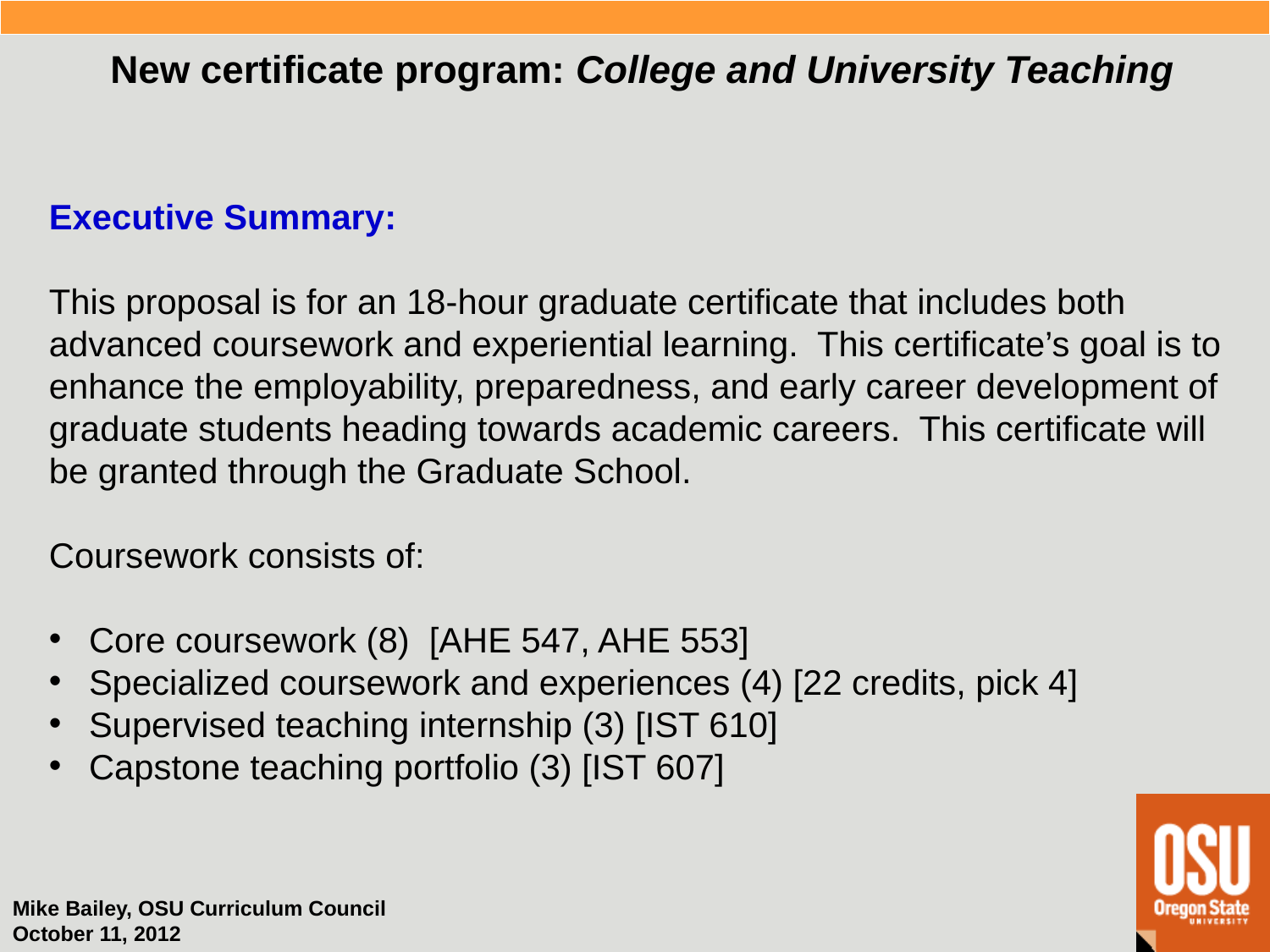

New certificate program: College and University Teaching
Executive Summary:

This proposal is for an 18-hour graduate certificate that includes both advanced coursework and experiential learning.  This certificate’s goal is to enhance the employability, preparedness, and early career development of graduate students heading towards academic careers.  This certificate will be granted through the Graduate School.

Coursework consists of:

 Core coursework (8)  [AHE 547, AHE 553]
 Specialized coursework and experiences (4) [22 credits, pick 4]
 Supervised teaching internship (3) [IST 610]
 Capstone teaching portfolio (3) [IST 607]